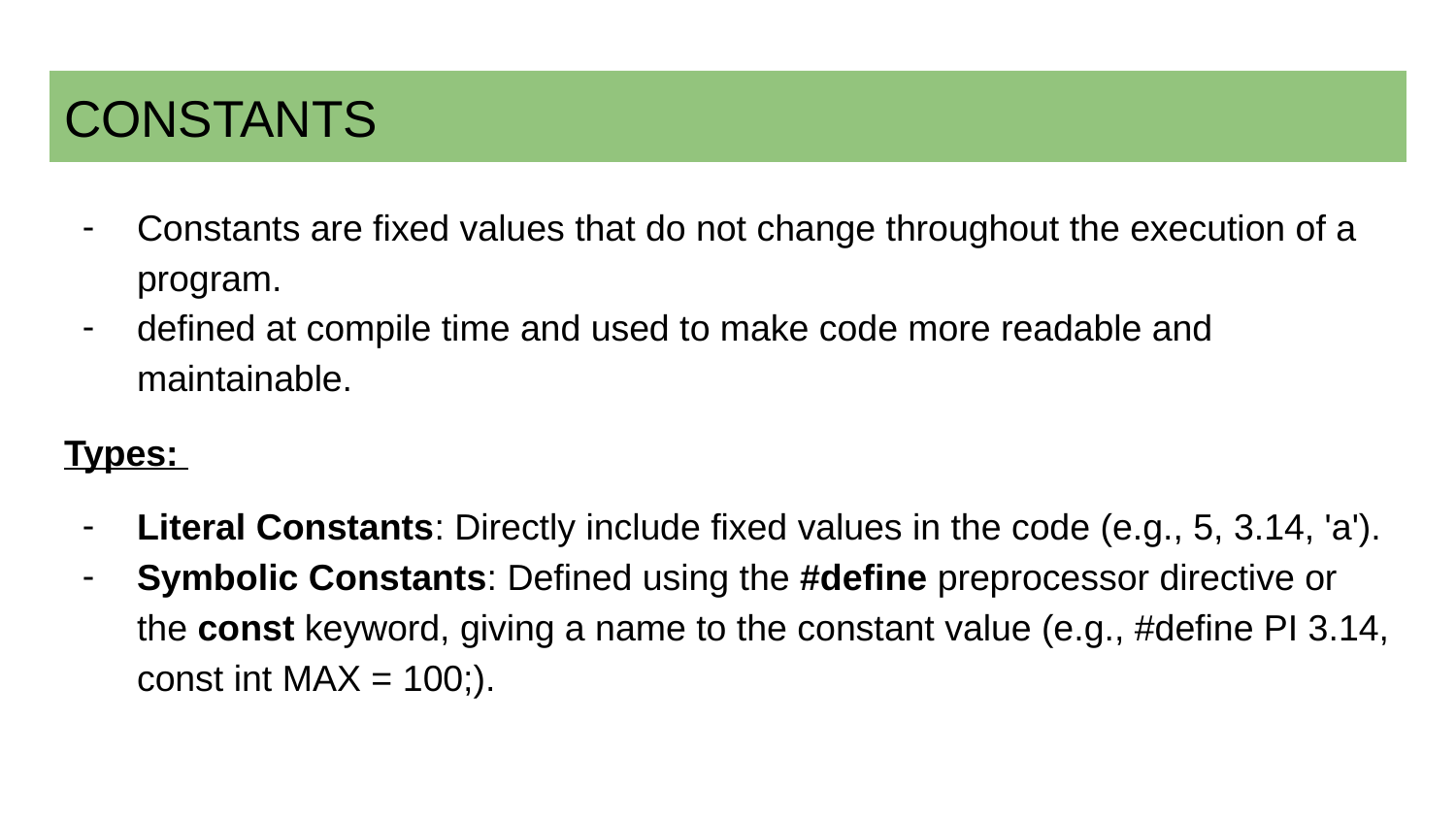

# CONSTANTS
Constants are fixed values that do not change throughout the execution of a program.
defined at compile time and used to make code more readable and maintainable.
Types:
Literal Constants: Directly include fixed values in the code (e.g., 5, 3.14, 'a').
Symbolic Constants: Defined using the #define preprocessor directive or the const keyword, giving a name to the constant value (e.g., #define PI 3.14, const int MAX = 100;).